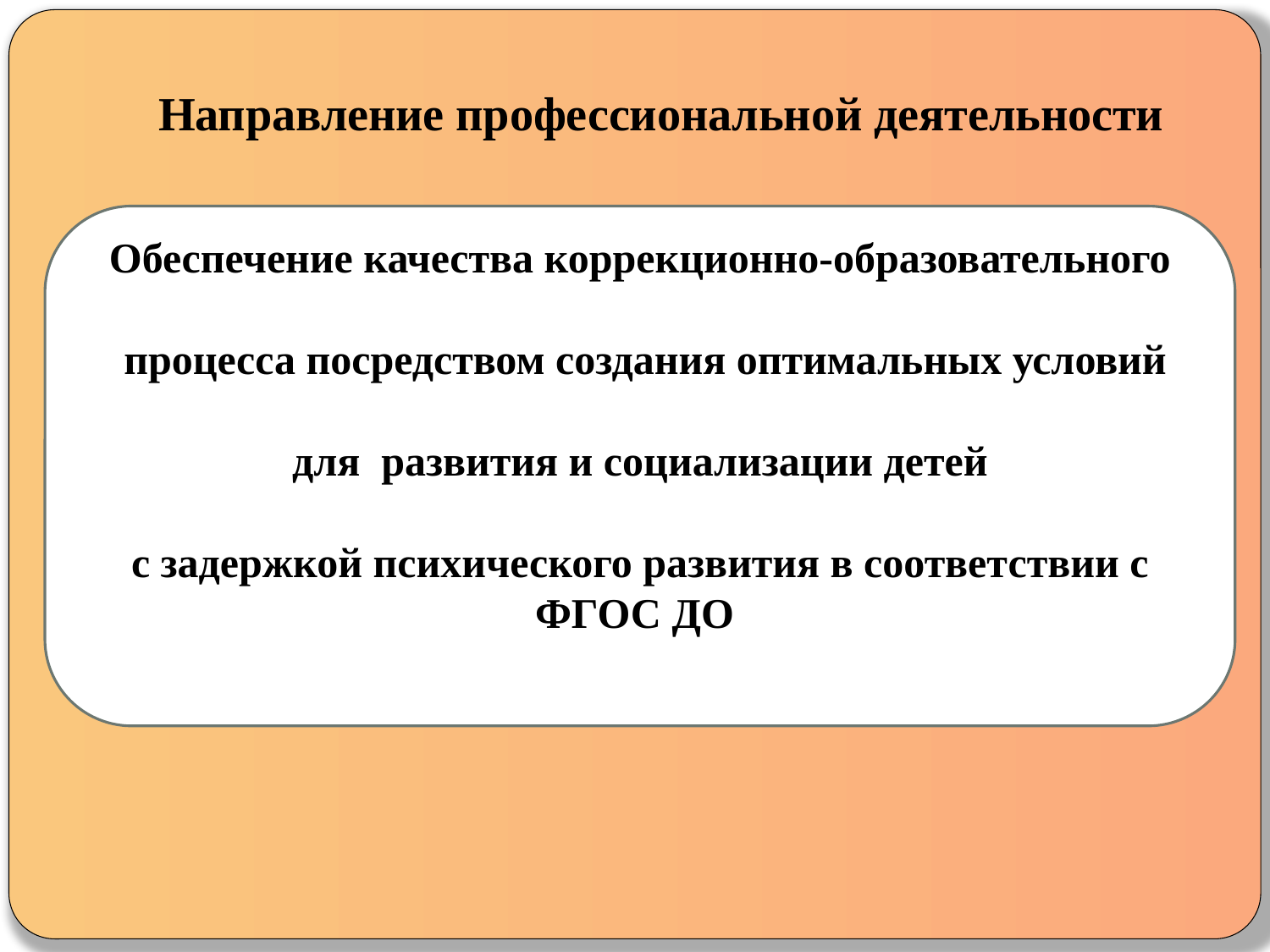

# Направление профессиональной деятельности
Обеспечение качества коррекционно-образовательного

 процесса посредством создания оптимальных условий

 для  развития и социализации детей

с задержкой психического развития в соответствии с ФГОС ДО